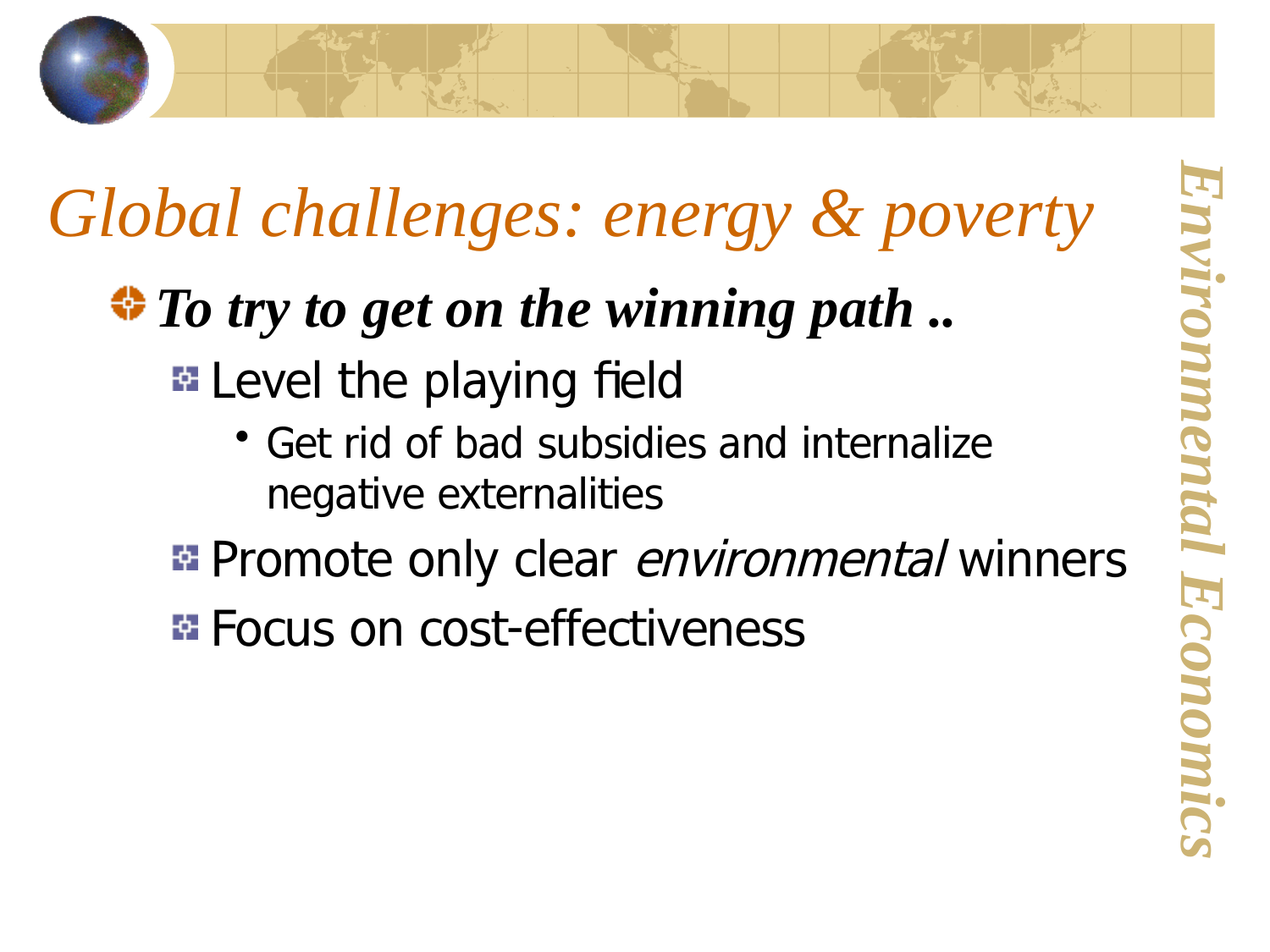

# Global challenges: energy & poverty
To try to get on the winning path ..
Level the playing field
Get rid of bad subsidies and internalize negative externalities
Promote only clear environmental winners
Focus on cost-effectiveness